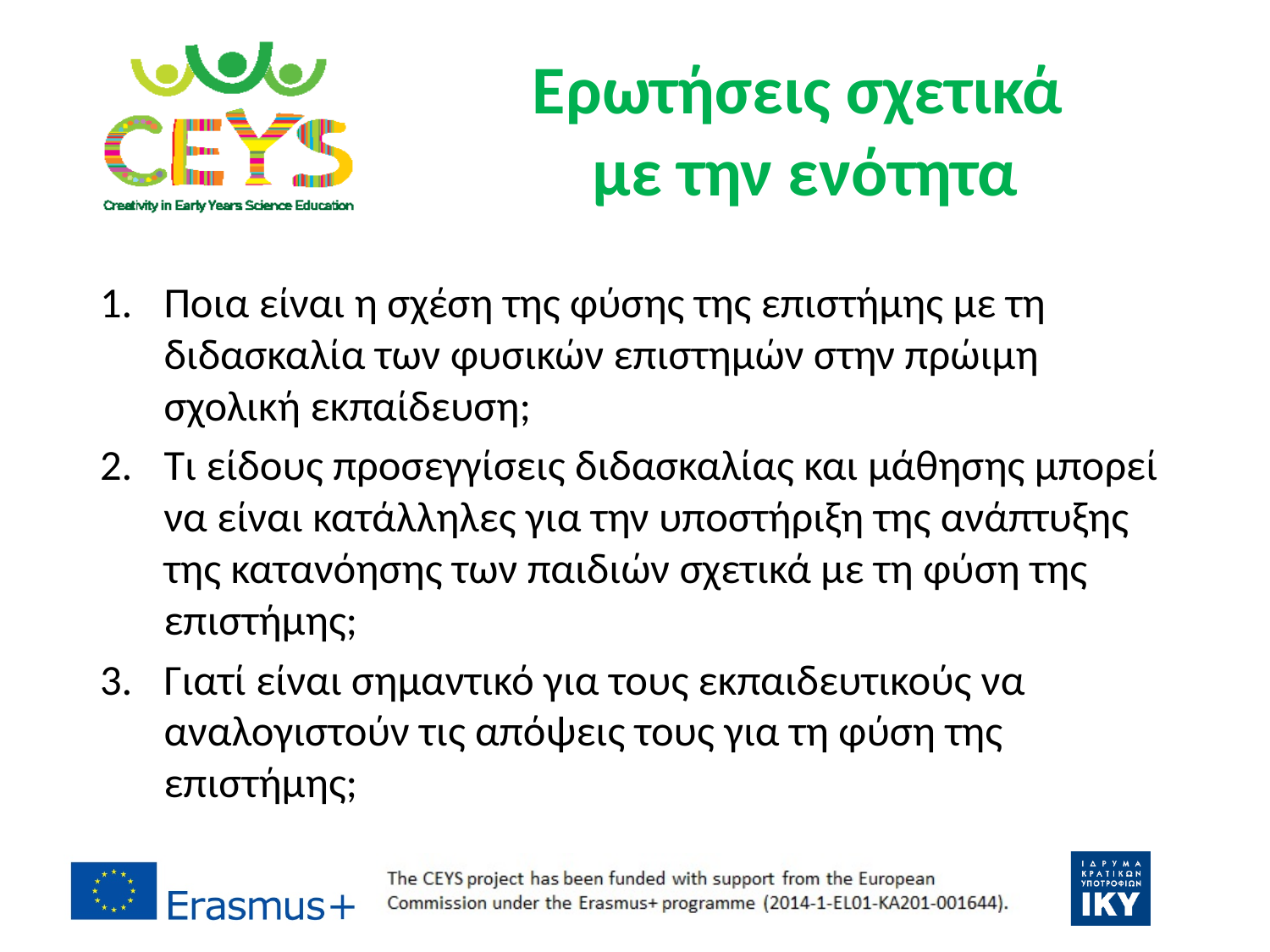

# Ερωτήσεις σχετικά με την ενότητα
Ποια είναι η σχέση της φύσης της επιστήμης με τη διδασκαλία των φυσικών επιστημών στην πρώιμη σχολική εκπαίδευση;
Τι είδους προσεγγίσεις διδασκαλίας και μάθησης μπορεί να είναι κατάλληλες για την υποστήριξη της ανάπτυξης της κατανόησης των παιδιών σχετικά με τη φύση της επιστήμης;
Γιατί είναι σημαντικό για τους εκπαιδευτικούς να αναλογιστούν τις απόψεις τους για τη φύση της επιστήμης;